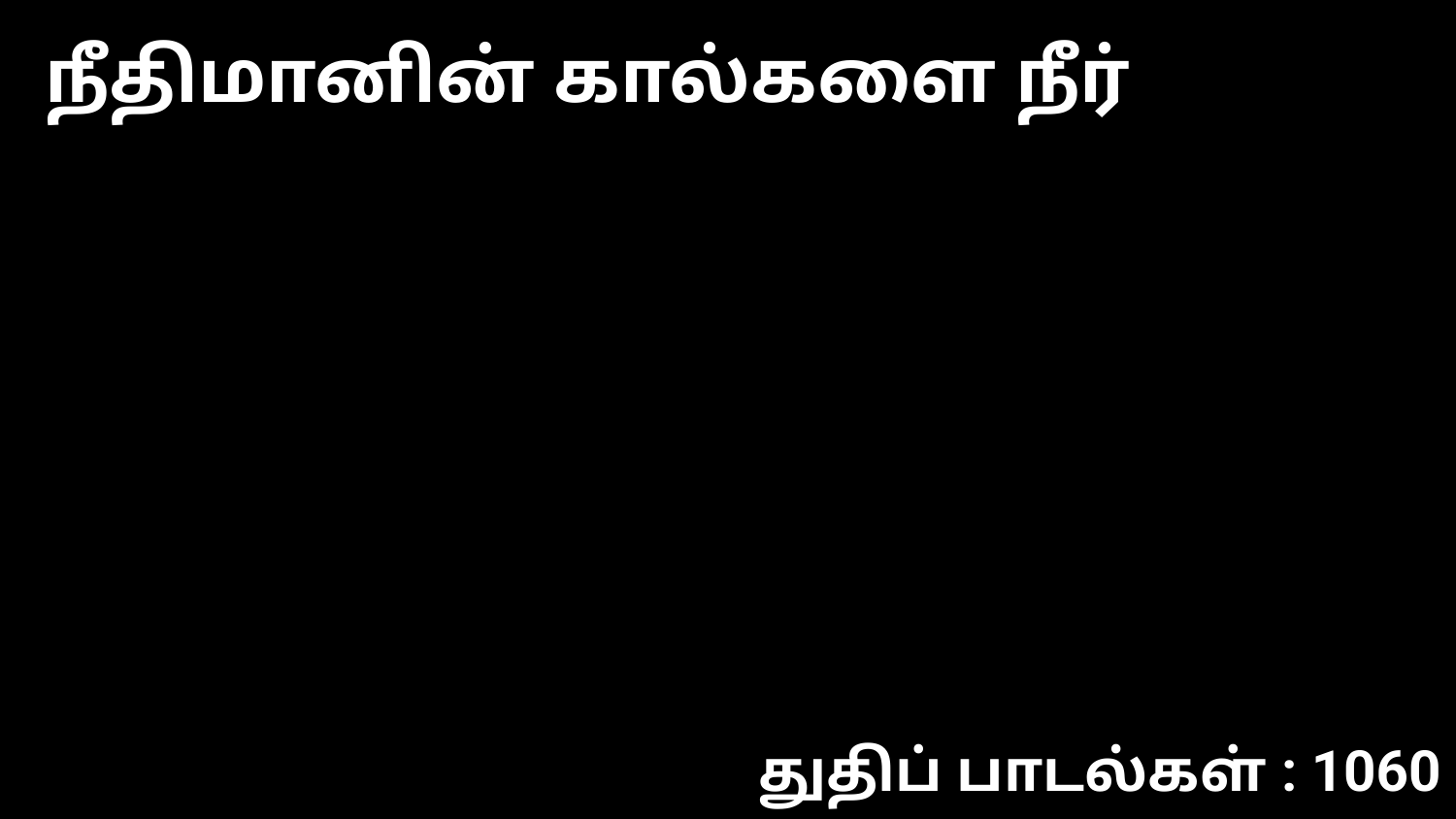

நீதிமானின் கால்களை நீர்
துதிப் பாடல்கள் : 1060